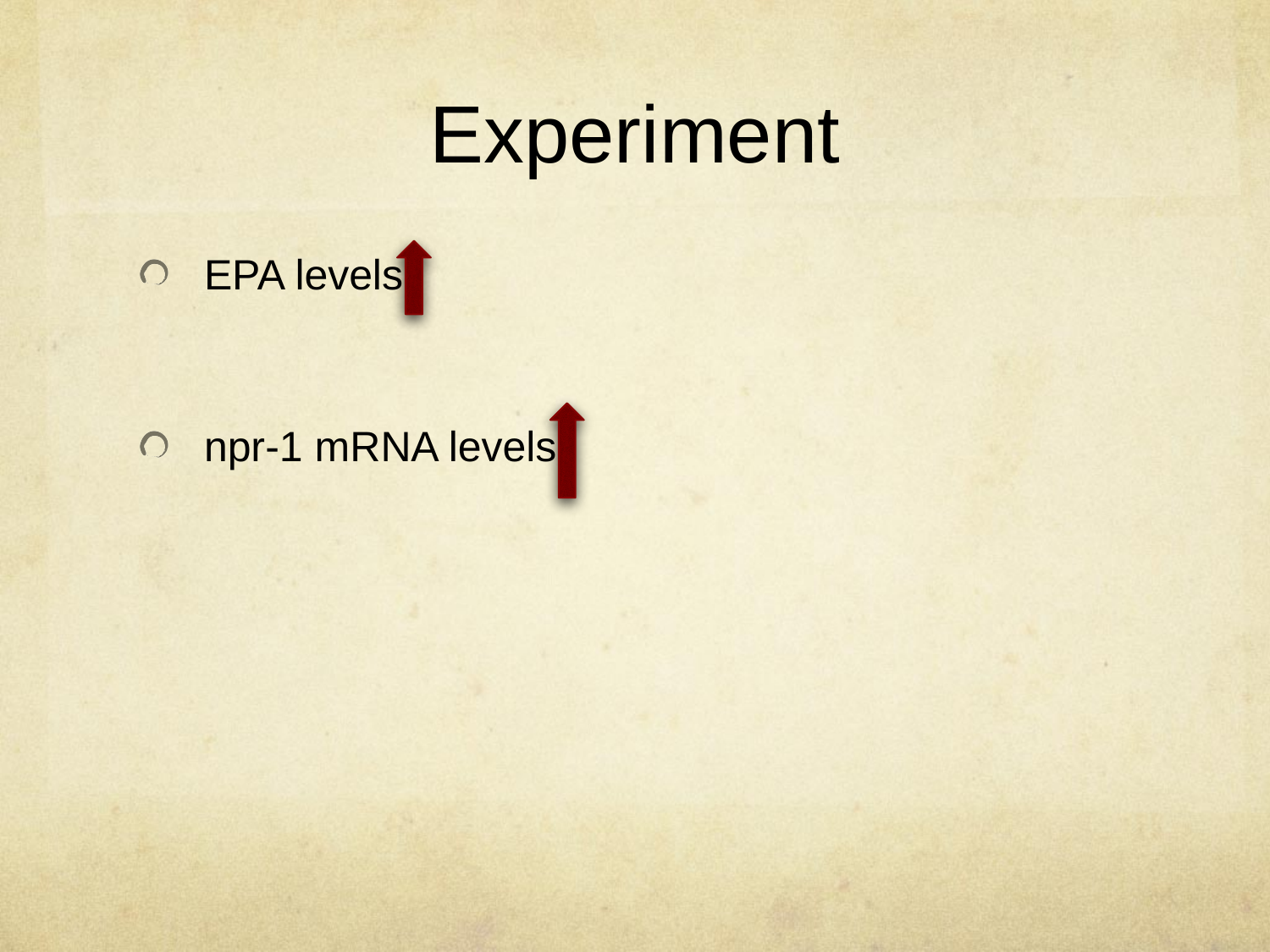

# Experiment
EPA levels

npr-1 mRNA levels